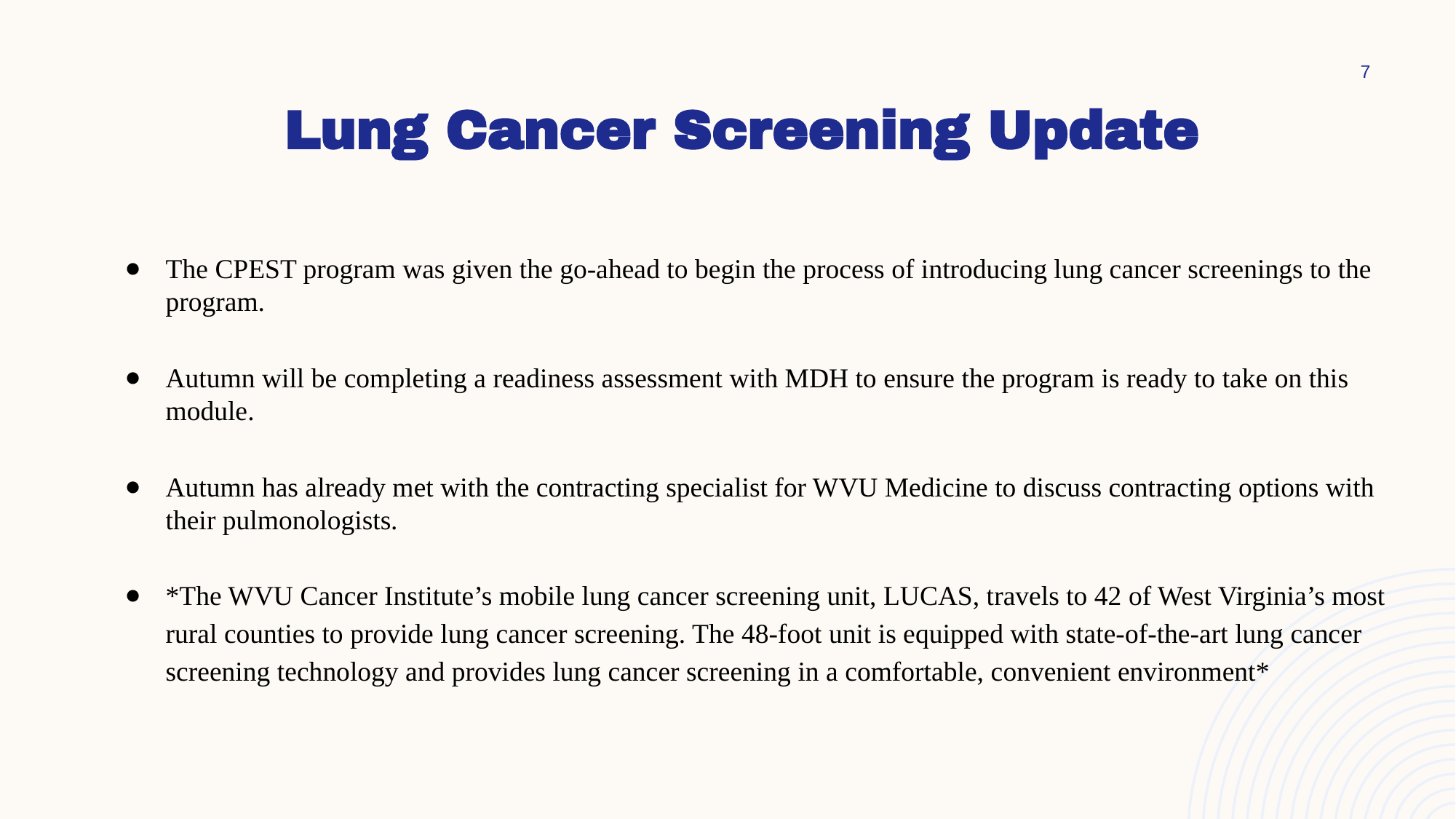

# Lung Cancer Screening Update
7
The CPEST program was given the go-ahead to begin the process of introducing lung cancer screenings to the program.

Autumn will be completing a readiness assessment with MDH to ensure the program is ready to take on this module.

Autumn has already met with the contracting specialist for WVU Medicine to discuss contracting options with their pulmonologists.

*The WVU Cancer Institute’s mobile lung cancer screening unit, LUCAS, travels to 42 of West Virginia’s most rural counties to provide lung cancer screening. The 48-foot unit is equipped with state-of-the-art lung cancer screening technology and provides lung cancer screening in a comfortable, convenient environment*